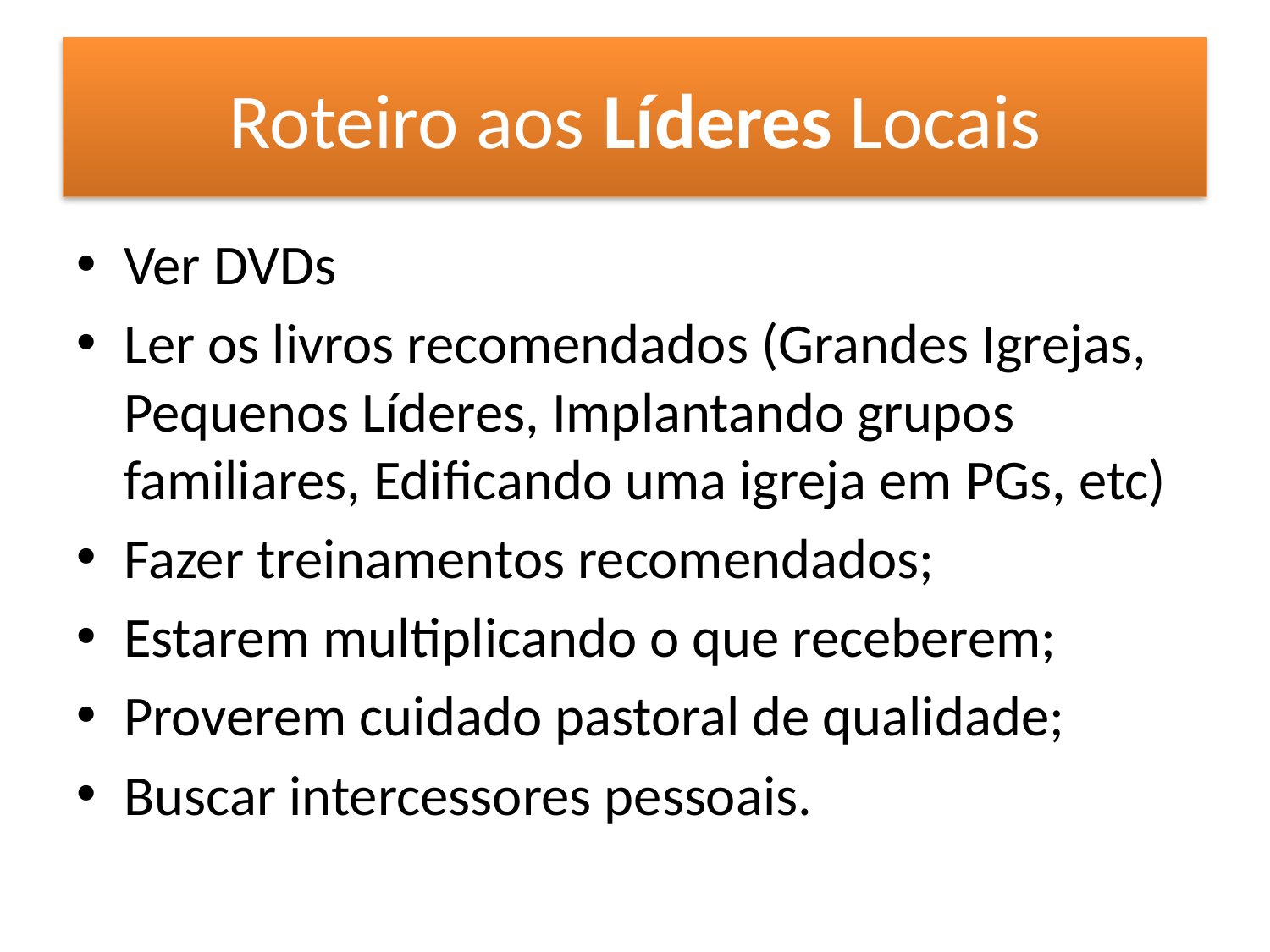

# Roteiro aos Líderes Locais
Ver DVDs
Ler os livros recomendados (Grandes Igrejas, Pequenos Líderes, Implantando grupos familiares, Edificando uma igreja em PGs, etc)
Fazer treinamentos recomendados;
Estarem multiplicando o que receberem;
Proverem cuidado pastoral de qualidade;
Buscar intercessores pessoais.